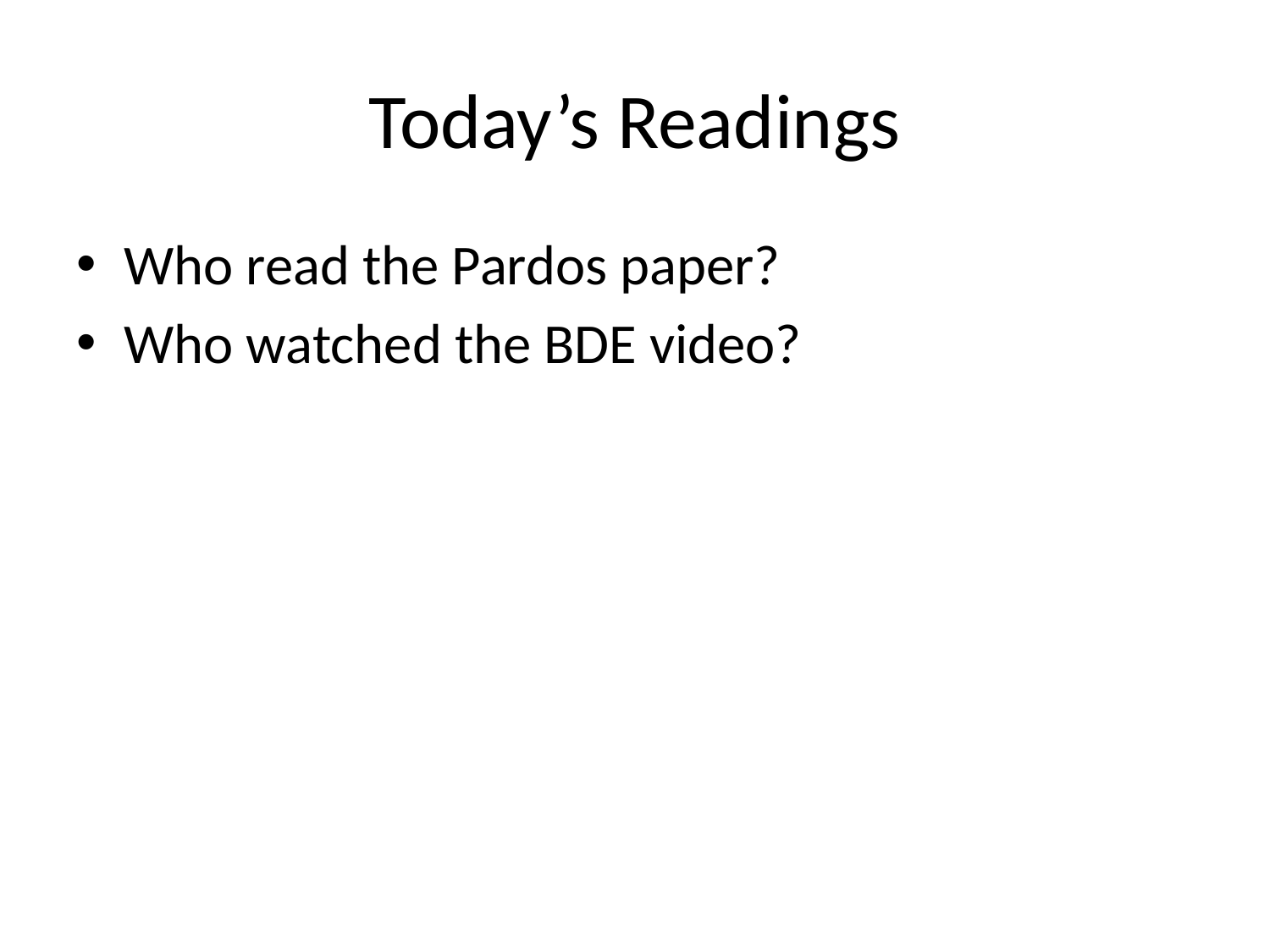

# Today’s Readings
Who read the Pardos paper?
Who watched the BDE video?